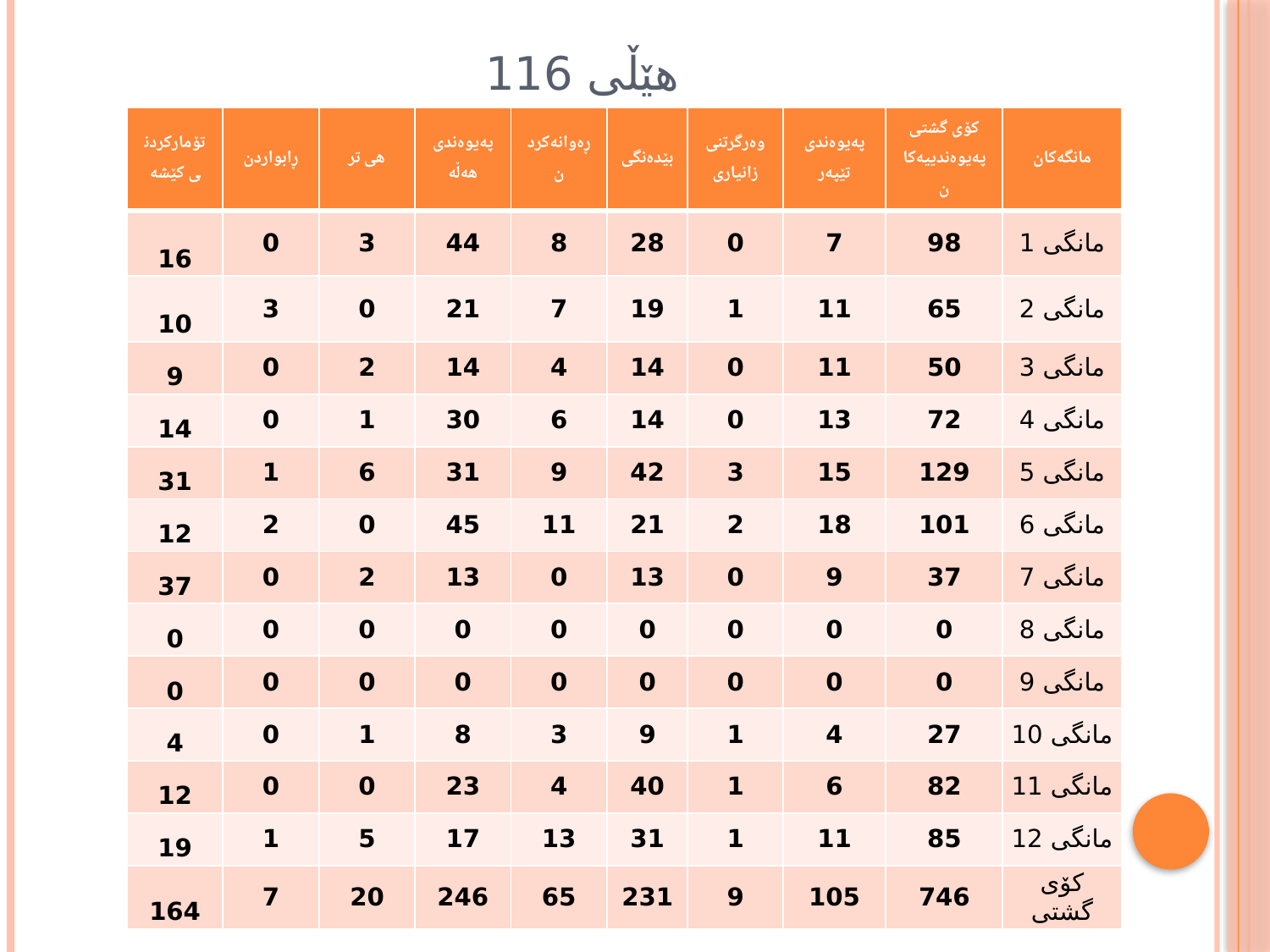

# هێڵی 116
| تۆماركردنی كێشە | ڕابواردن | هی تر | پەیوەندی هەڵە | ڕەوانەكردن | بێدەنگی | وەرگرتنی زانیاری | پەیوەندی تێپەر | كۆی گشتی پەیوەندییەكان | مانگەكان |
| --- | --- | --- | --- | --- | --- | --- | --- | --- | --- |
| 16 | 0 | 3 | 44 | 8 | 28 | 0 | 7 | 98 | مانگی 1 |
| 10 | 3 | 0 | 21 | 7 | 19 | 1 | 11 | 65 | مانگی 2 |
| 9 | 0 | 2 | 14 | 4 | 14 | 0 | 11 | 50 | مانگی 3 |
| 14 | 0 | 1 | 30 | 6 | 14 | 0 | 13 | 72 | مانگی 4 |
| 31 | 1 | 6 | 31 | 9 | 42 | 3 | 15 | 129 | مانگی 5 |
| 12 | 2 | 0 | 45 | 11 | 21 | 2 | 18 | 101 | مانگی 6 |
| 37 | 0 | 2 | 13 | 0 | 13 | 0 | 9 | 37 | مانگی 7 |
| 0 | 0 | 0 | 0 | 0 | 0 | 0 | 0 | 0 | مانگی 8 |
| 0 | 0 | 0 | 0 | 0 | 0 | 0 | 0 | 0 | مانگی 9 |
| 4 | 0 | 1 | 8 | 3 | 9 | 1 | 4 | 27 | مانگی 10 |
| 12 | 0 | 0 | 23 | 4 | 40 | 1 | 6 | 82 | مانگی 11 |
| 19 | 1 | 5 | 17 | 13 | 31 | 1 | 11 | 85 | مانگی 12 |
| 164 | 7 | 20 | 246 | 65 | 231 | 9 | 105 | 746 | كۆی گشتی |